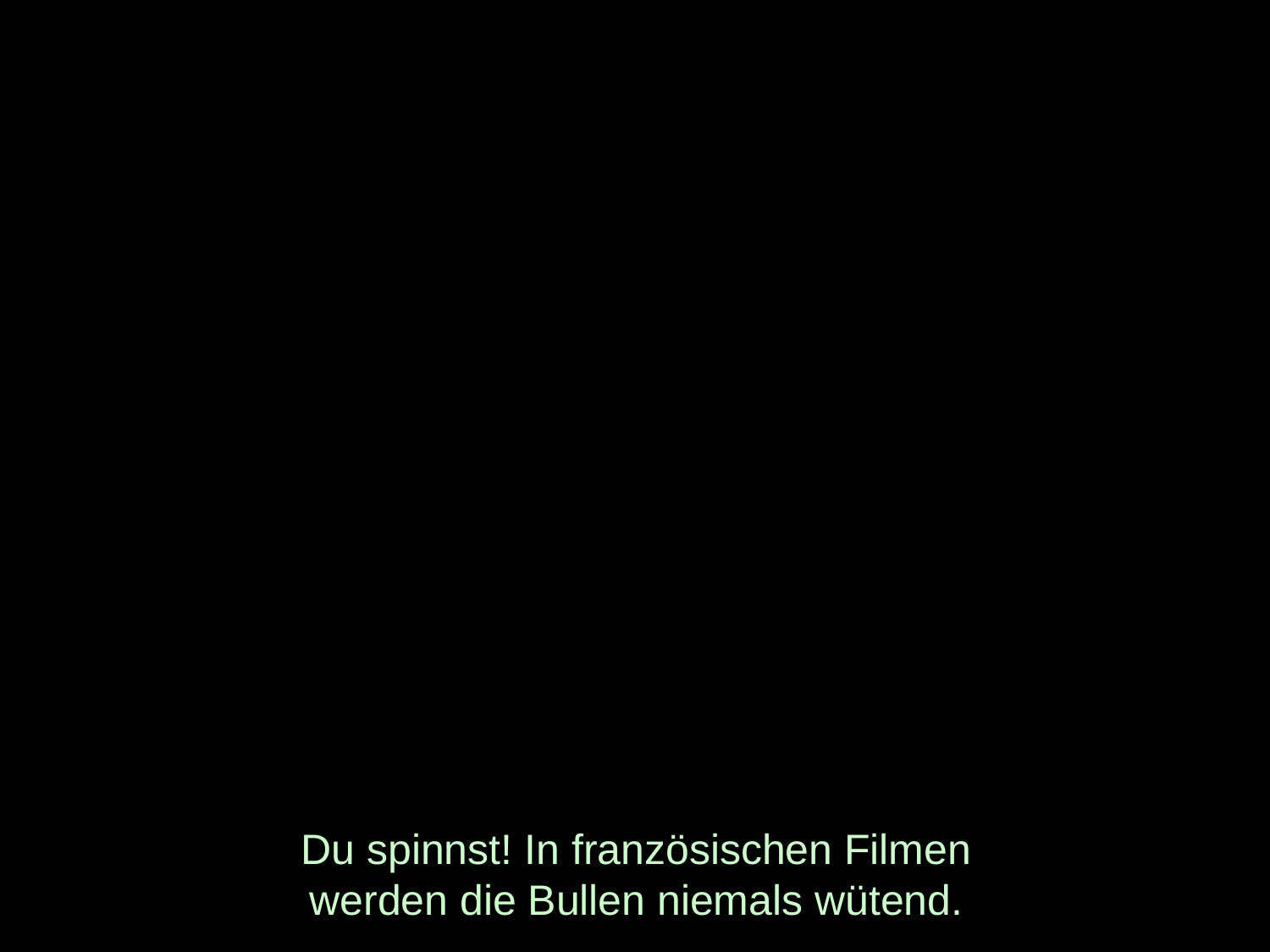

# Du spinnst! In französischen Filmen werden die Bullen niemals wütend.